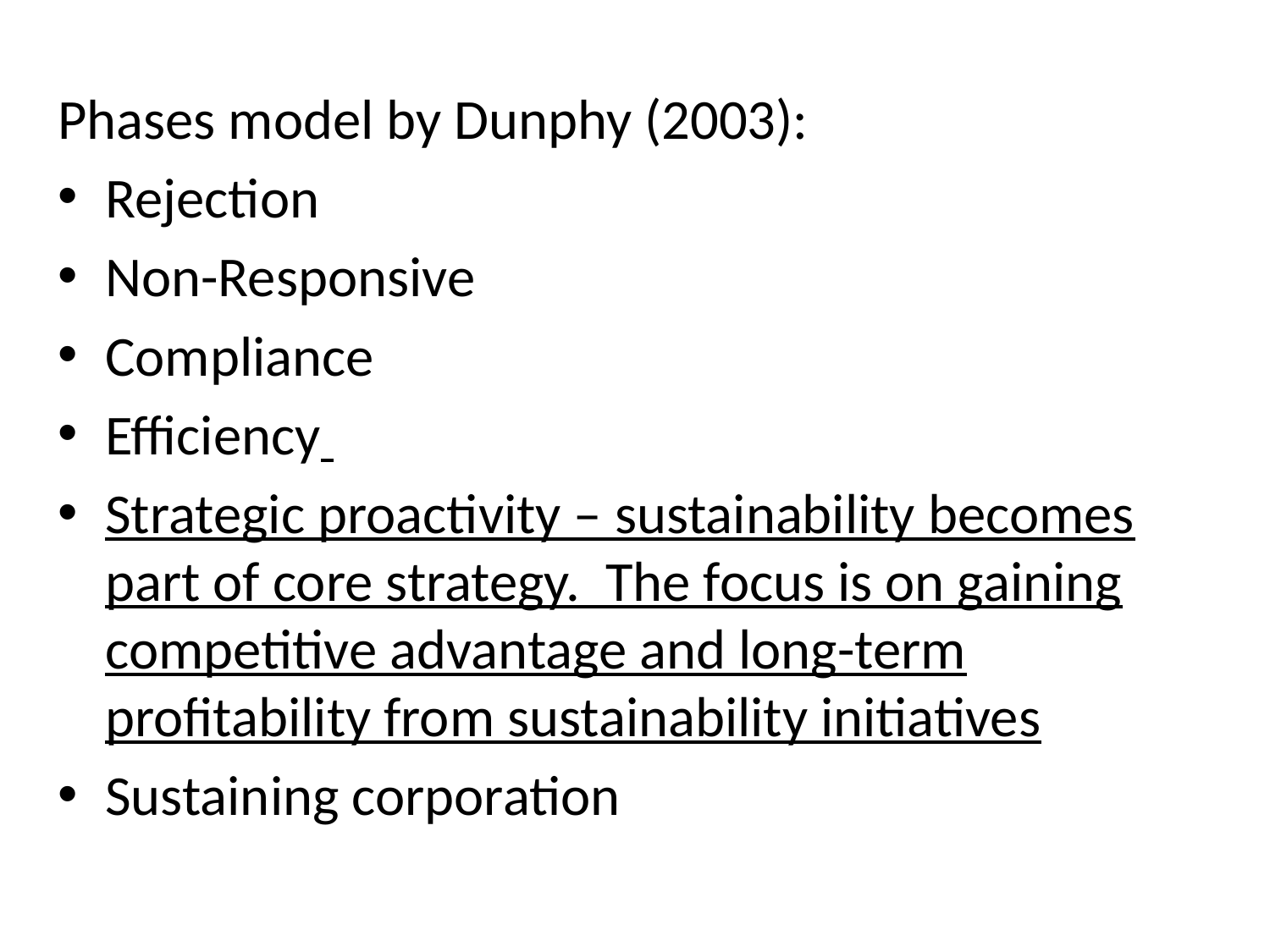

Phases model by Dunphy (2003):
Rejection
Non-Responsive
Compliance
Efficiency
Strategic proactivity – sustainability becomes part of core strategy.  The focus is on gaining competitive advantage and long-term profitability from sustainability initiatives
Sustaining corporation